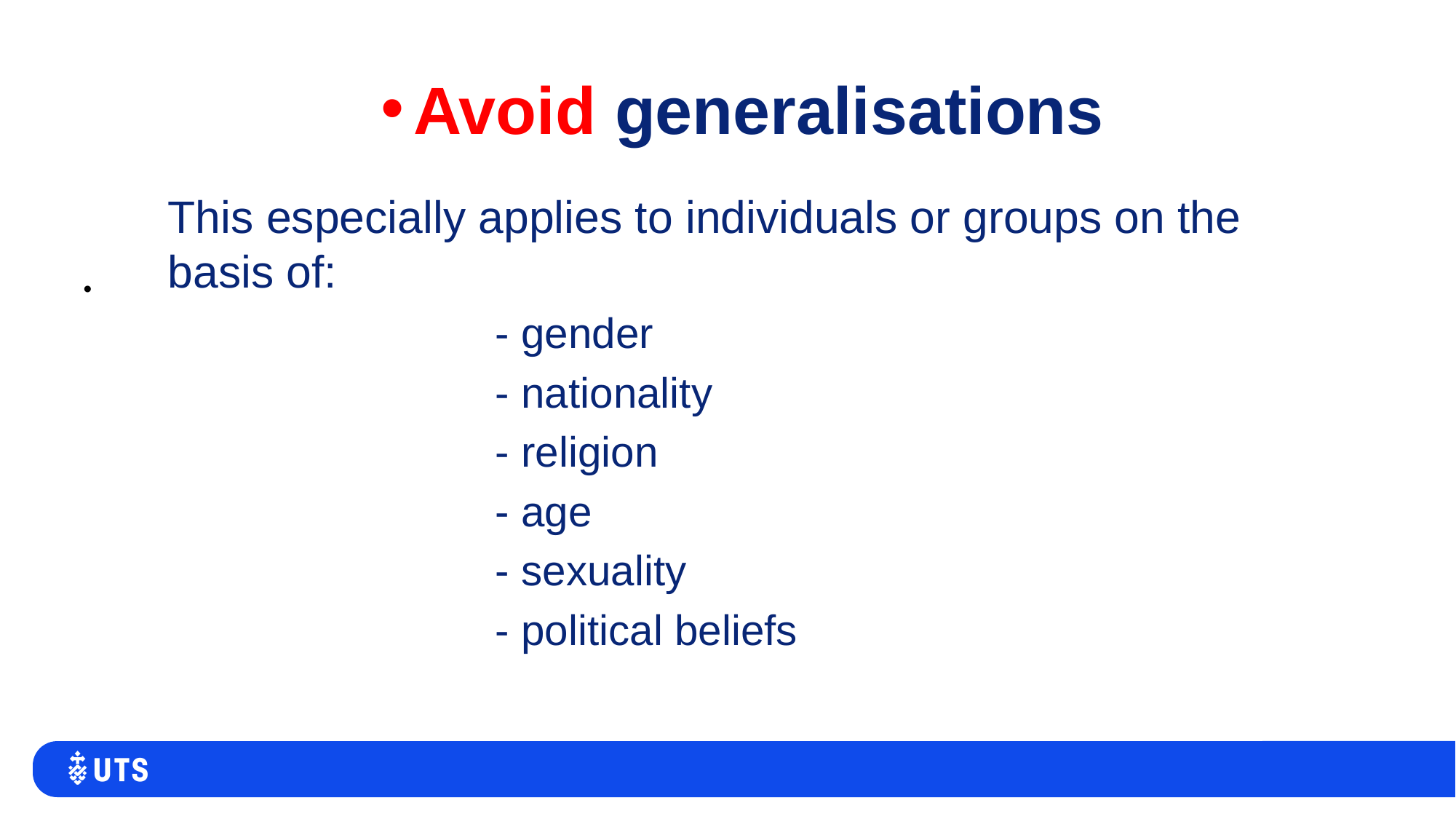

Avoid generalisations

This especially applies to individuals or groups on the basis of:
			- gender
			- nationality
			- religion
			- age
			- sexuality
			- political beliefs